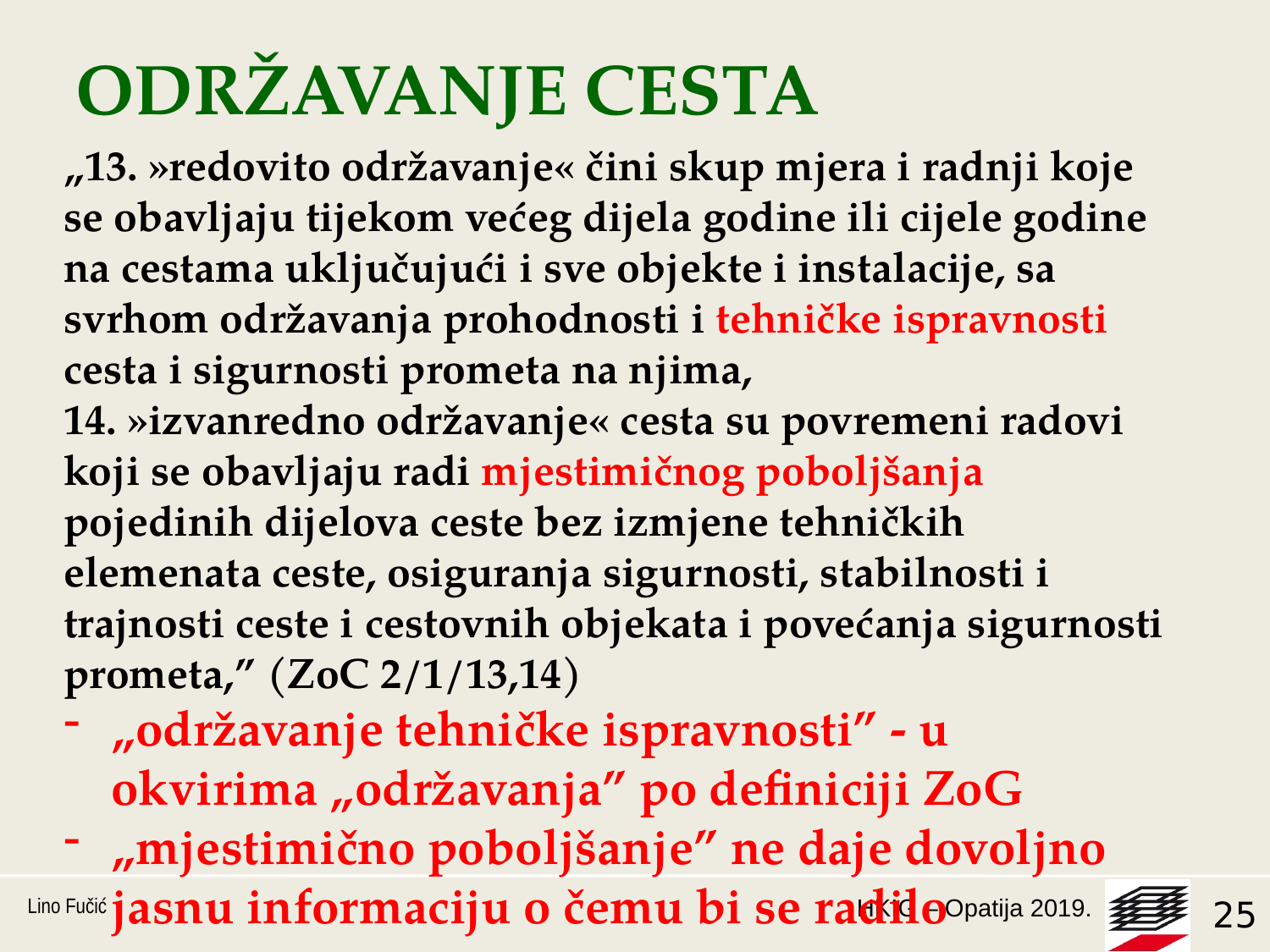

# ODRŽAVANJE CESTA
„13. »redovito održavanje« čini skup mjera i radnji koje se obavljaju tijekom većeg dijela godine ili cijele godine na cestama uključujući i sve objekte i instalacije, sa svrhom održavanja prohodnosti i tehničke ispravnosti cesta i sigurnosti prometa na njima,
14. »izvanredno održavanje« cesta su povremeni radovi koji se obavljaju radi mjestimičnog poboljšanja pojedinih dijelova ceste bez izmjene tehničkih elemenata ceste, osiguranja sigurnosti, stabilnosti i trajnosti ceste i cestovnih objekata i povećanja sigurnosti prometa,” (ZoC 2/1/13,14)
„održavanje tehničke ispravnosti” - u okvirima „održavanja” po definiciji ZoG
„mjestimično poboljšanje” ne daje dovoljno jasnu informaciju o čemu bi se radilo
Lino Fučić
25